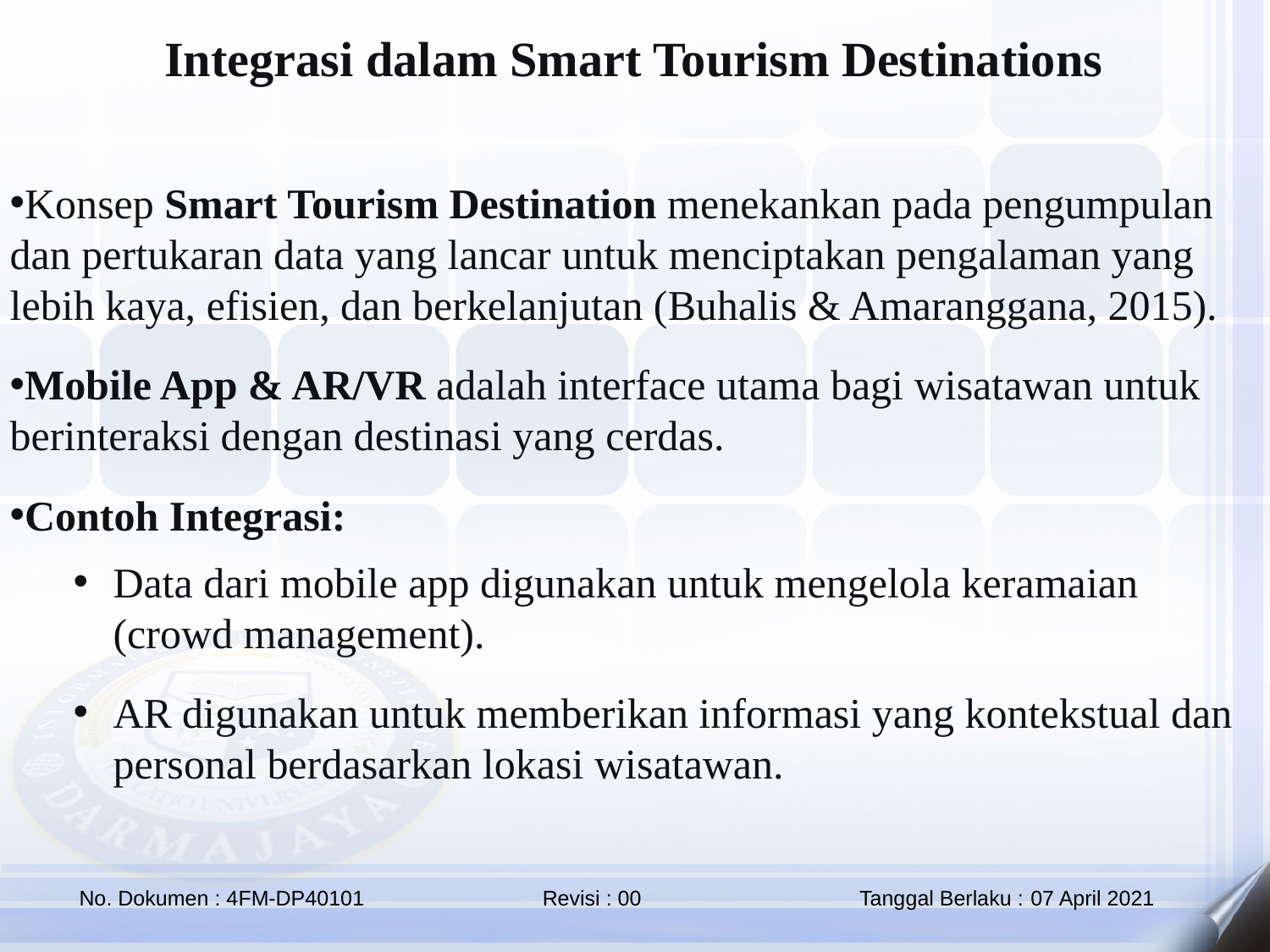

Integrasi dalam Smart Tourism Destinations

Konsep Smart Tourism Destination menekankan pada pengumpulan dan pertukaran data yang lancar untuk menciptakan pengalaman yang lebih kaya, efisien, dan berkelanjutan (Buhalis & Amaranggana, 2015).
Mobile App & AR/VR adalah interface utama bagi wisatawan untuk berinteraksi dengan destinasi yang cerdas.
Contoh Integrasi:
Data dari mobile app digunakan untuk mengelola keramaian (crowd management).
AR digunakan untuk memberikan informasi yang kontekstual dan personal berdasarkan lokasi wisatawan.